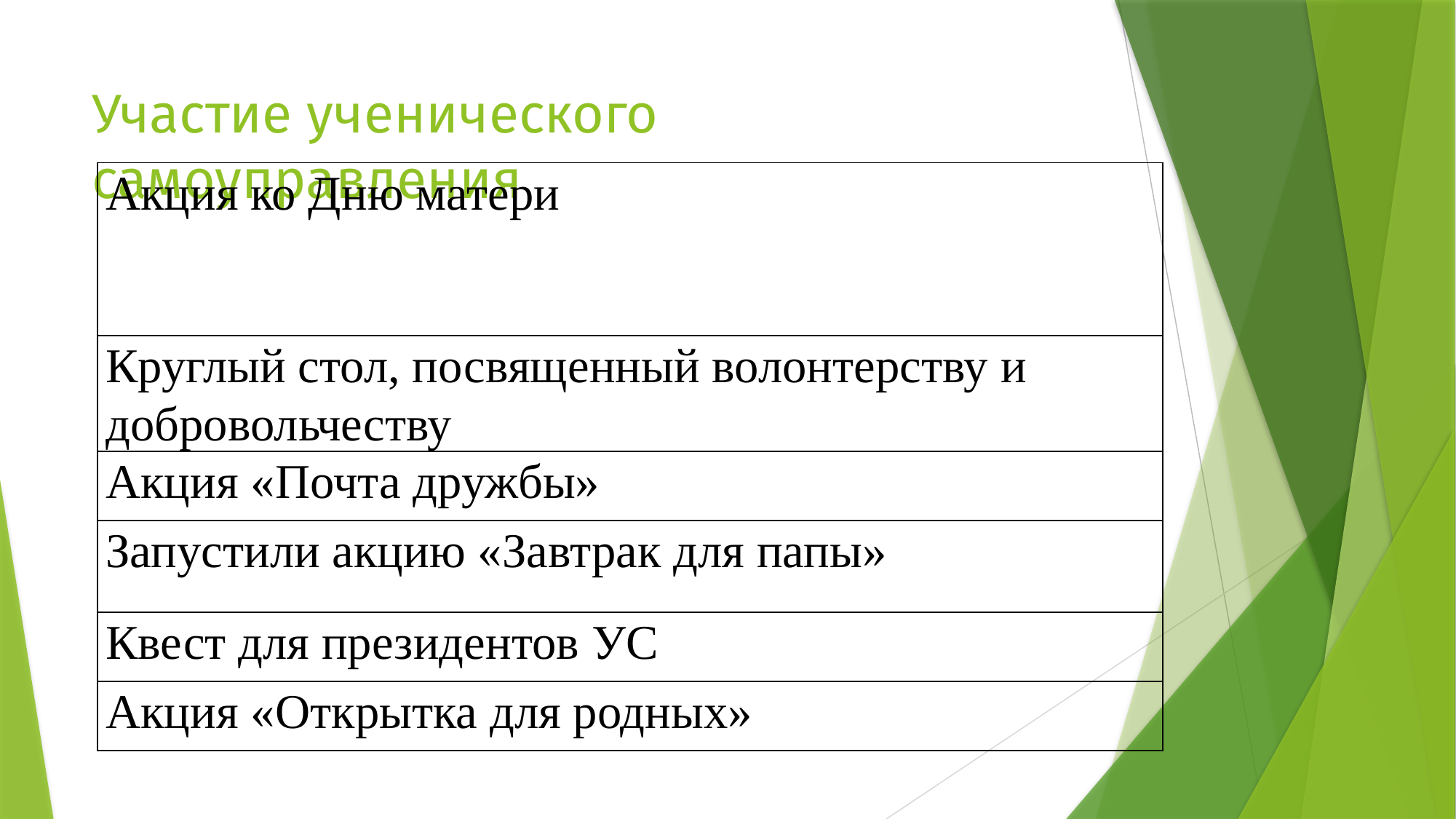

# Участие ученического самоуправления
| Акция ко Дню матери |
| --- |
| Круглый стол, посвященный волонтерству и добровольчеству |
| Акция «Почта дружбы» |
| Запустили акцию «Завтрак для папы» |
| Квест для президентов УС |
| Акция «Открытка для родных» |